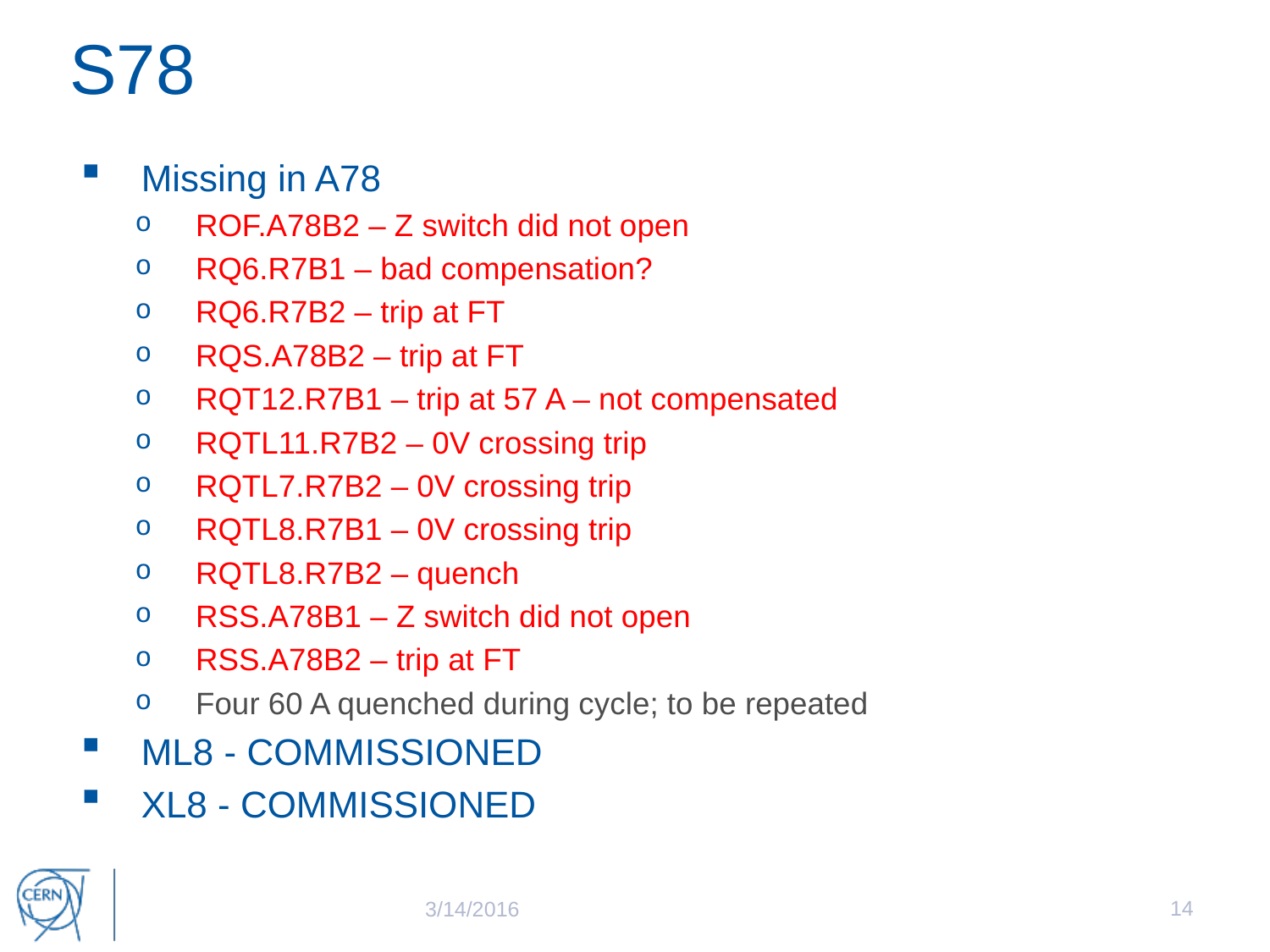

# S78
Missing in A78
ROF.A78B2 – Z switch did not open
RQ6.R7B1 – bad compensation?
RQ6.R7B2 – trip at FT
RQS.A78B2 – trip at FT
RQT12.R7B1 – trip at 57 A – not compensated
RQTL11.R7B2 – 0V crossing trip
RQTL7.R7B2 – 0V crossing trip
RQTL8.R7B1 – 0V crossing trip
RQTL8.R7B2 – quench
RSS.A78B1 – Z switch did not open
RSS.A78B2 – trip at FT
Four 60 A quenched during cycle; to be repeated
ML8 - COMMISSIONED
XL8 - COMMISSIONED
14
3/14/2016